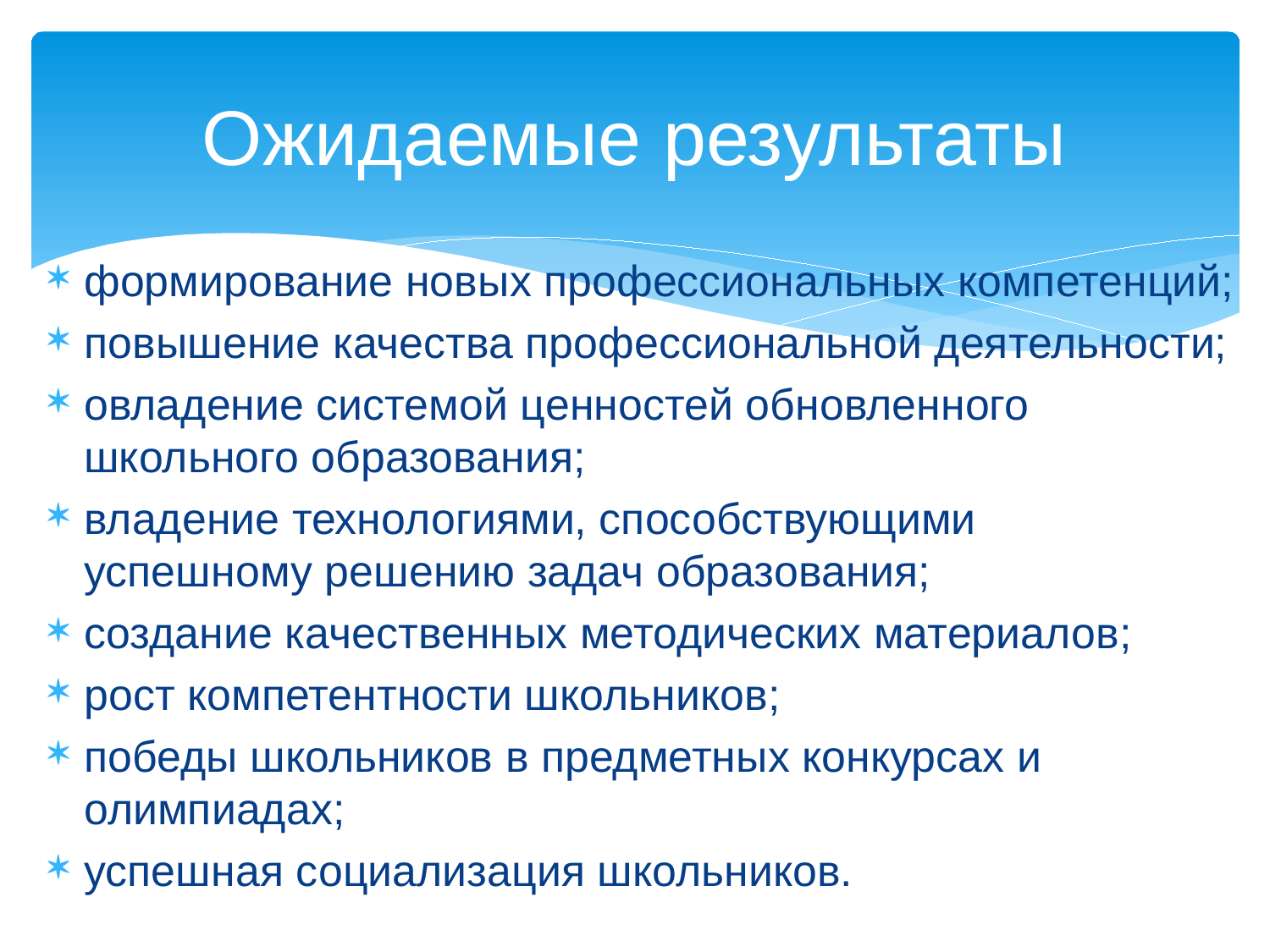

# Ожидаемые результаты
формирование новых профессиональных компетенций;
повышение качества профессиональной деятельности;
овладение системой ценностей обновленного школьного образования;
владение технологиями, способствующими   успешному решению задач образования;
создание качественных методических материалов;
рост компетентности школьников;
победы школьников в предметных конкурсах и олимпиадах;
успешная социализация школьников.